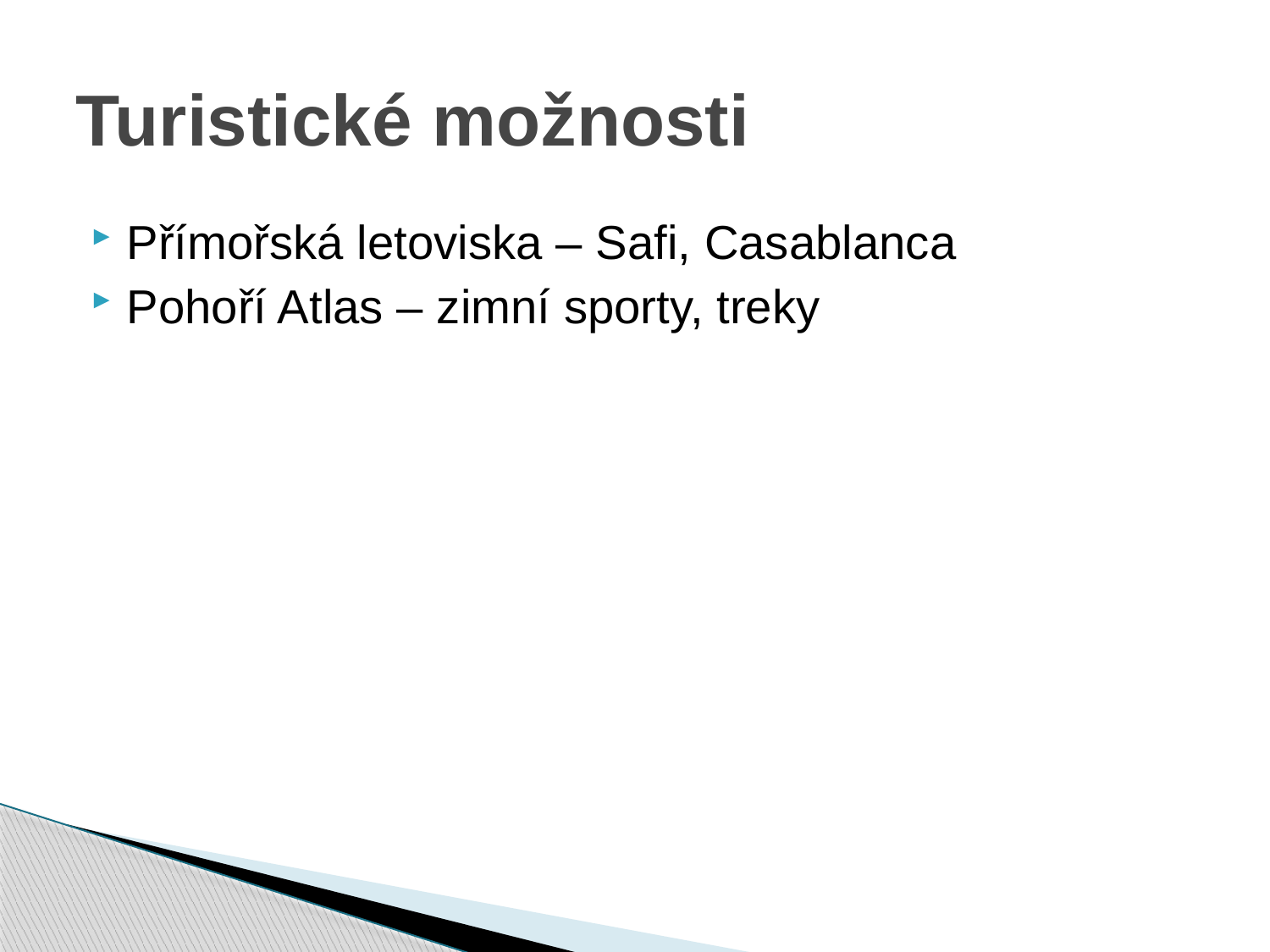

# Turistické možnosti
Přímořská letoviska – Safi, Casablanca
Pohoří Atlas – zimní sporty, treky